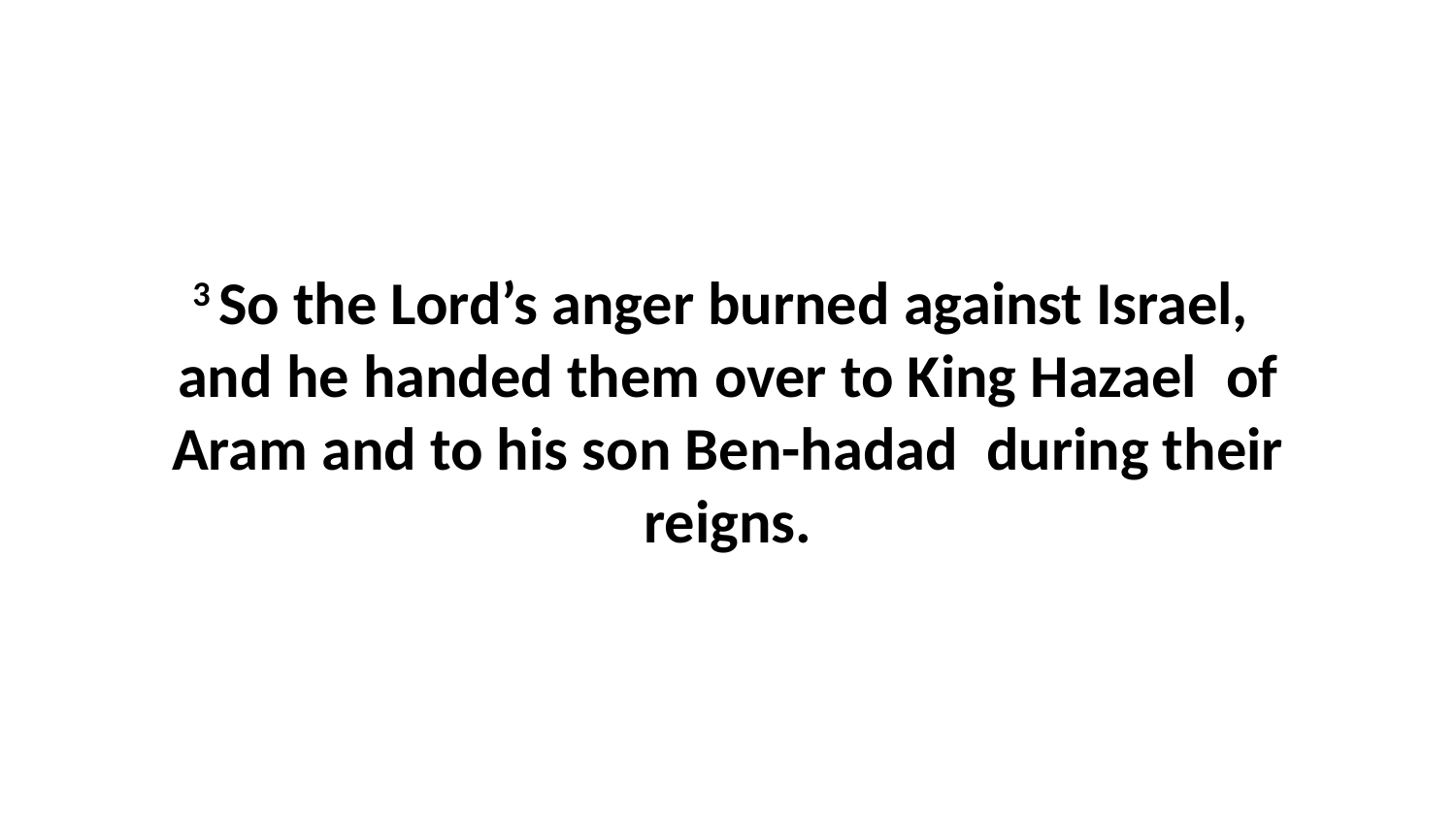

3 So the Lord’s anger burned against Israel,  and he handed them over to King Hazael  of Aram and to his son Ben-hadad  during their reigns.